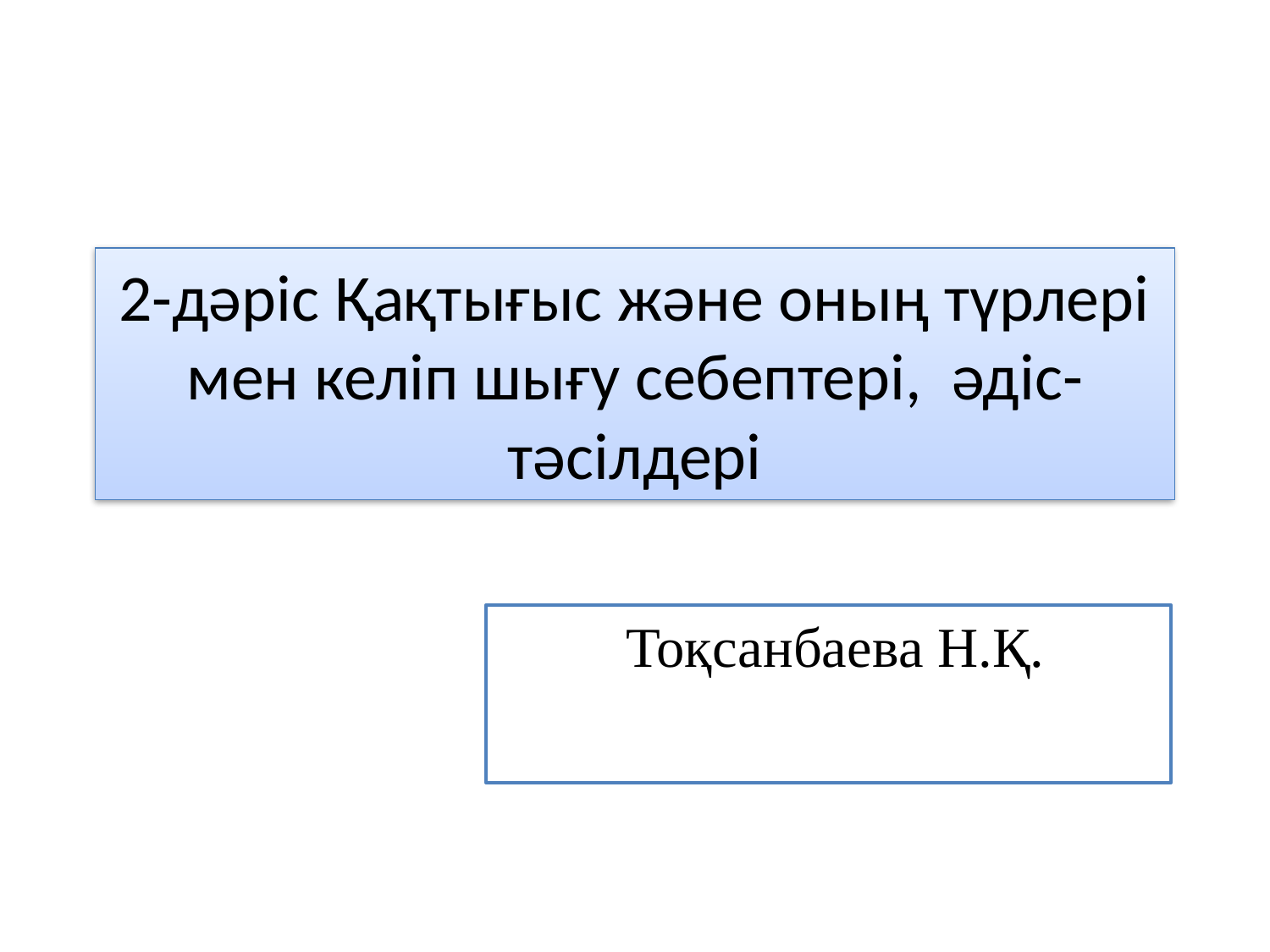

# 2-дәріс Қақтығыс және оның түрлері мен келіп шығу себептері,  әдіс-тәсілдері
 Тоқсанбаева Н.Қ.